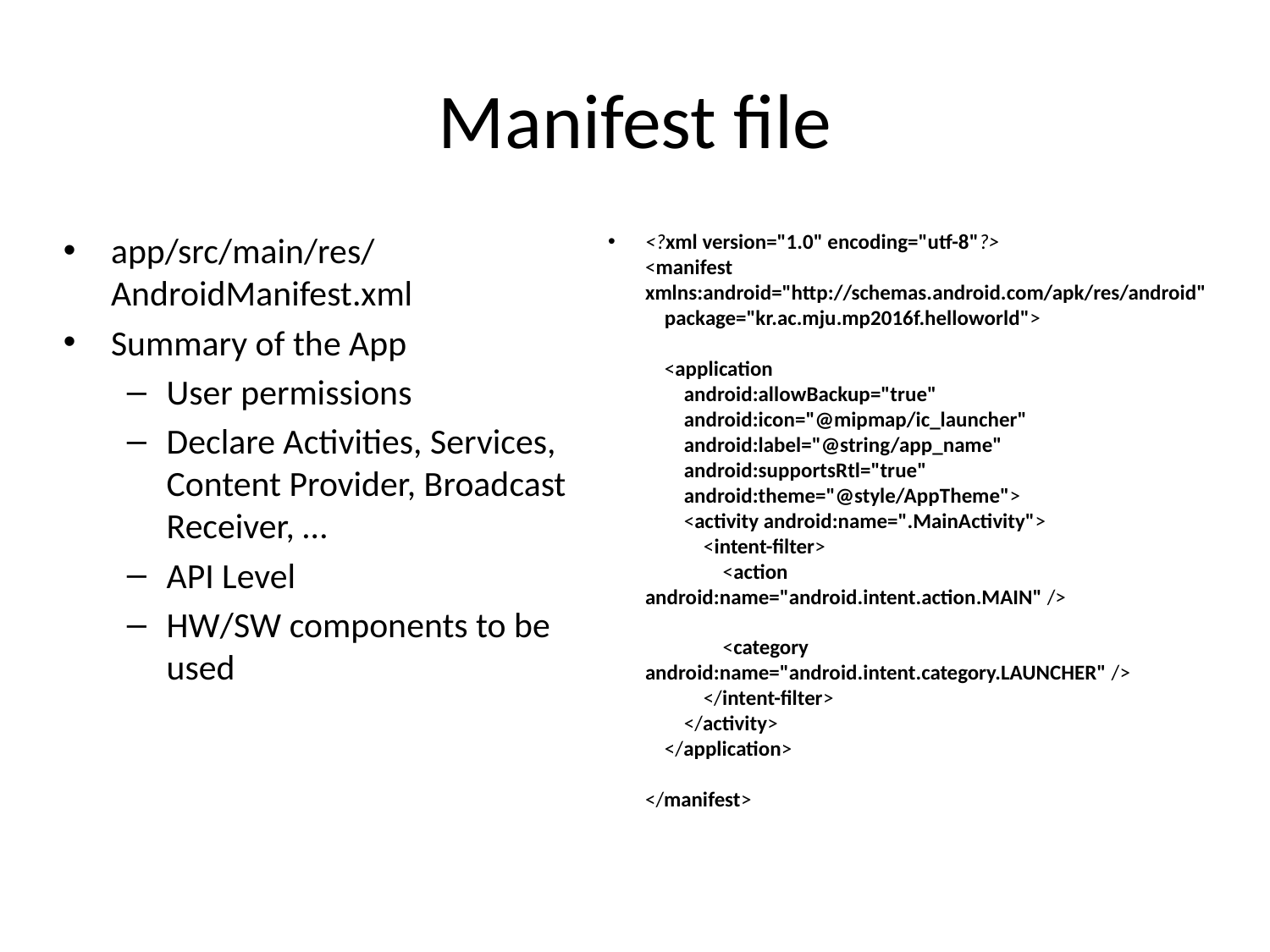

# Manifest file
app/src/main/res/AndroidManifest.xml
Summary of the App
User permissions
Declare Activities, Services, Content Provider, Broadcast Receiver, …
API Level
HW/SW components to be used

<?xml version="1.0" encoding="utf-8"?>
<manifest xmlns:android="http://schemas.android.com/apk/res/android"
    package="kr.ac.mju.mp2016f.helloworld">
    <application
        android:allowBackup="true"
        android:icon="@mipmap/ic_launcher"
        android:label="@string/app_name"
        android:supportsRtl="true"
        android:theme="@style/AppTheme">
        <activity android:name=".MainActivity">
            <intent-filter>
                <action android:name="android.intent.action.MAIN" />
                <category android:name="android.intent.category.LAUNCHER" />
            </intent-filter>
        </activity>
    </application>
</manifest>